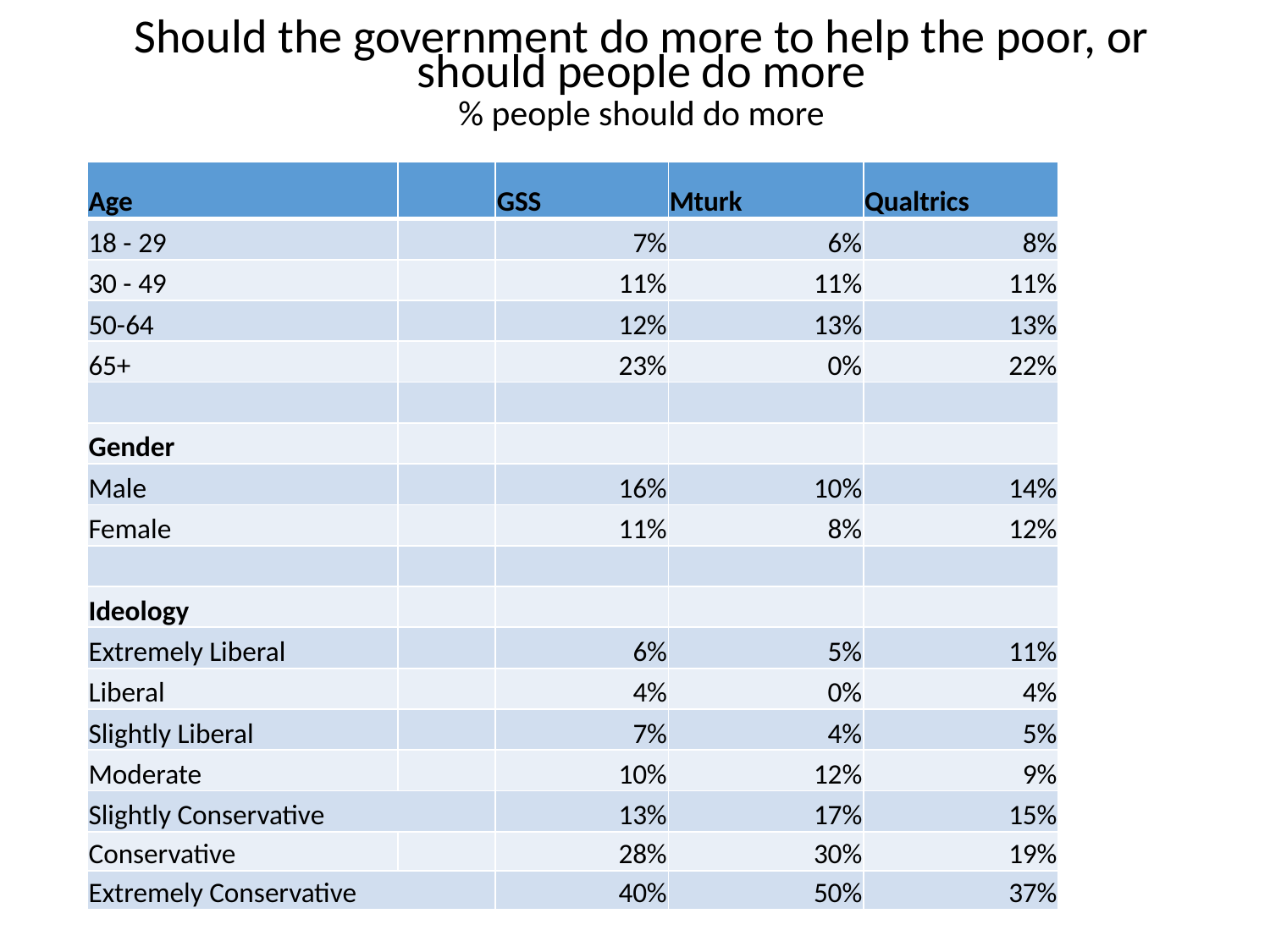

# Should the government do more to help the poor, or should people do more % people should do more
| Age |  | GSS | Mturk | Qualtrics |
| --- | --- | --- | --- | --- |
| 18 - 29 |  | 7% | 6% | 8% |
| 30 - 49 |  | 11% | 11% | 11% |
| 50-64 |  | 12% | 13% | 13% |
| 65+ |  | 23% | 0% | 22% |
|  |  |  |  |  |
| Gender |  |  |  |  |
| Male |  | 16% | 10% | 14% |
| Female |  | 11% | 8% | 12% |
|  |  |  |  |  |
| Ideology |  |  |  |  |
| Extremely Liberal |  | 6% | 5% | 11% |
| Liberal |  | 4% | 0% | 4% |
| Slightly Liberal |  | 7% | 4% | 5% |
| Moderate |  | 10% | 12% | 9% |
| Slightly Conservative |  | 13% | 17% | 15% |
| Conservative |  | 28% | 30% | 19% |
| Extremely Conservative |  | 40% | 50% | 37% |